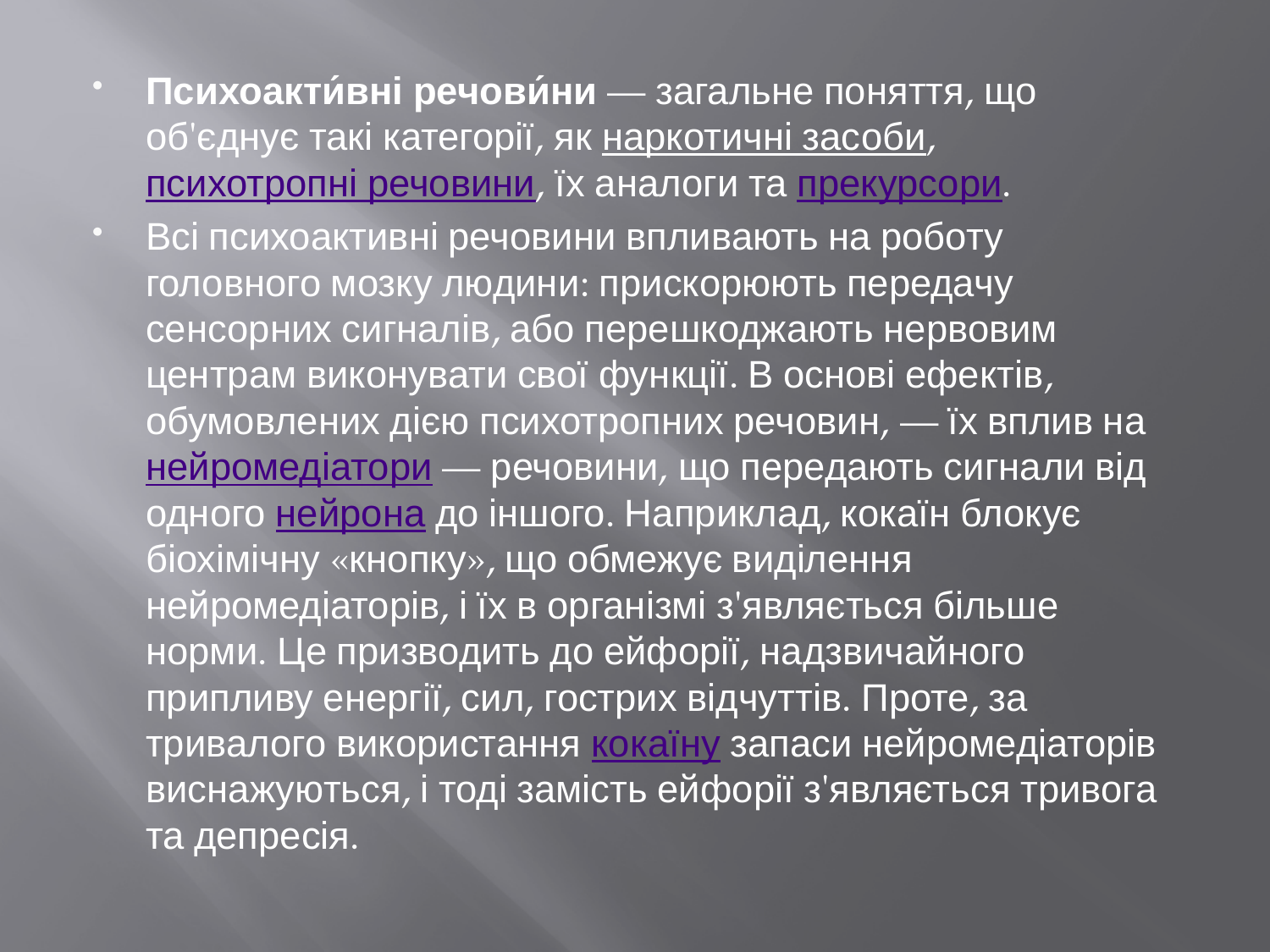

#
Психоакти́вні речови́ни — загальне поняття, що об'єднує такі категорії, як наркотичні засоби, психотропні речовини, їх аналоги та прекурсори.
Всі психоактивні речовини впливають на роботу головного мозку людини: прискорюють передачу сенсорних сигналів, або перешкоджають нервовим центрам виконувати свої функції. В основі ефектів, обумовлених дією психотропних речовин, — їх вплив на нейромедіатори — речовини, що передають сигнали від одного нейрона до іншого. Наприклад, кокаїн блокує біохімічну «кнопку», що обмежує виділення нейромедіаторів, і їх в організмі з'являється більше норми. Це призводить до ейфорії, надзвичайного припливу енергії, сил, гострих відчуттів. Проте, за тривалого використання кокаїну запаси нейромедіаторів виснажуються, і тоді замість ейфорії з'являється тривога та депресія.